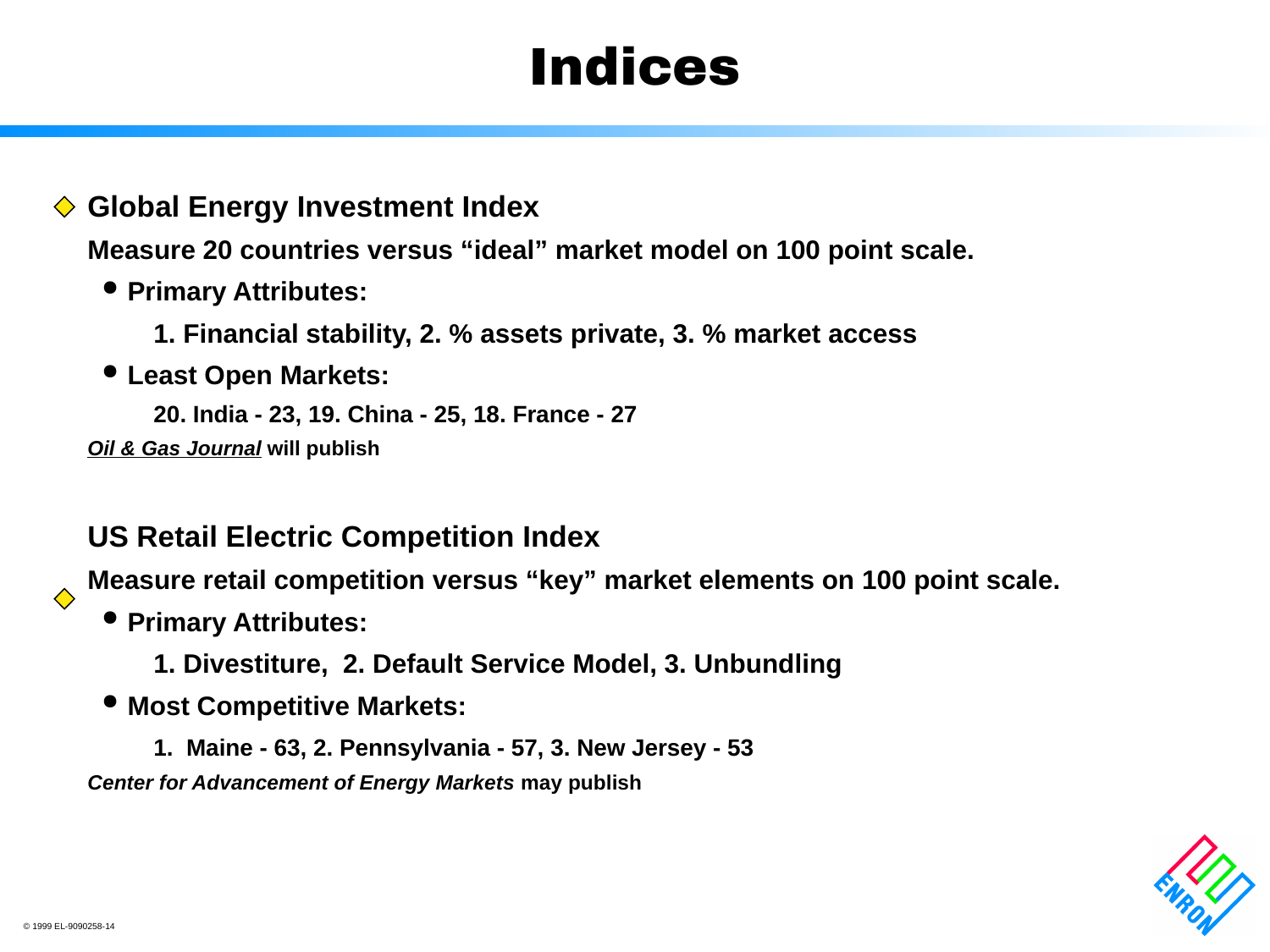

Indices
Global Energy Investment Index
Measure 20 countries versus “ideal” market model on 100 point scale.
Primary Attributes:
		1. Financial stability, 2. % assets private, 3. % market access
Least Open Markets:
  		20. India - 23, 19. China - 25, 18. France - 27
Oil & Gas Journal will publish

US Retail Electric Competition Index
Measure retail competition versus “key” market elements on 100 point scale.
Primary Attributes:
		1. Divestiture,  2. Default Service Model, 3. Unbundling
Most Competitive Markets:
		1.  Maine - 63, 2. Pennsylvania - 57, 3. New Jersey - 53
Center for Advancement of Energy Markets may publish